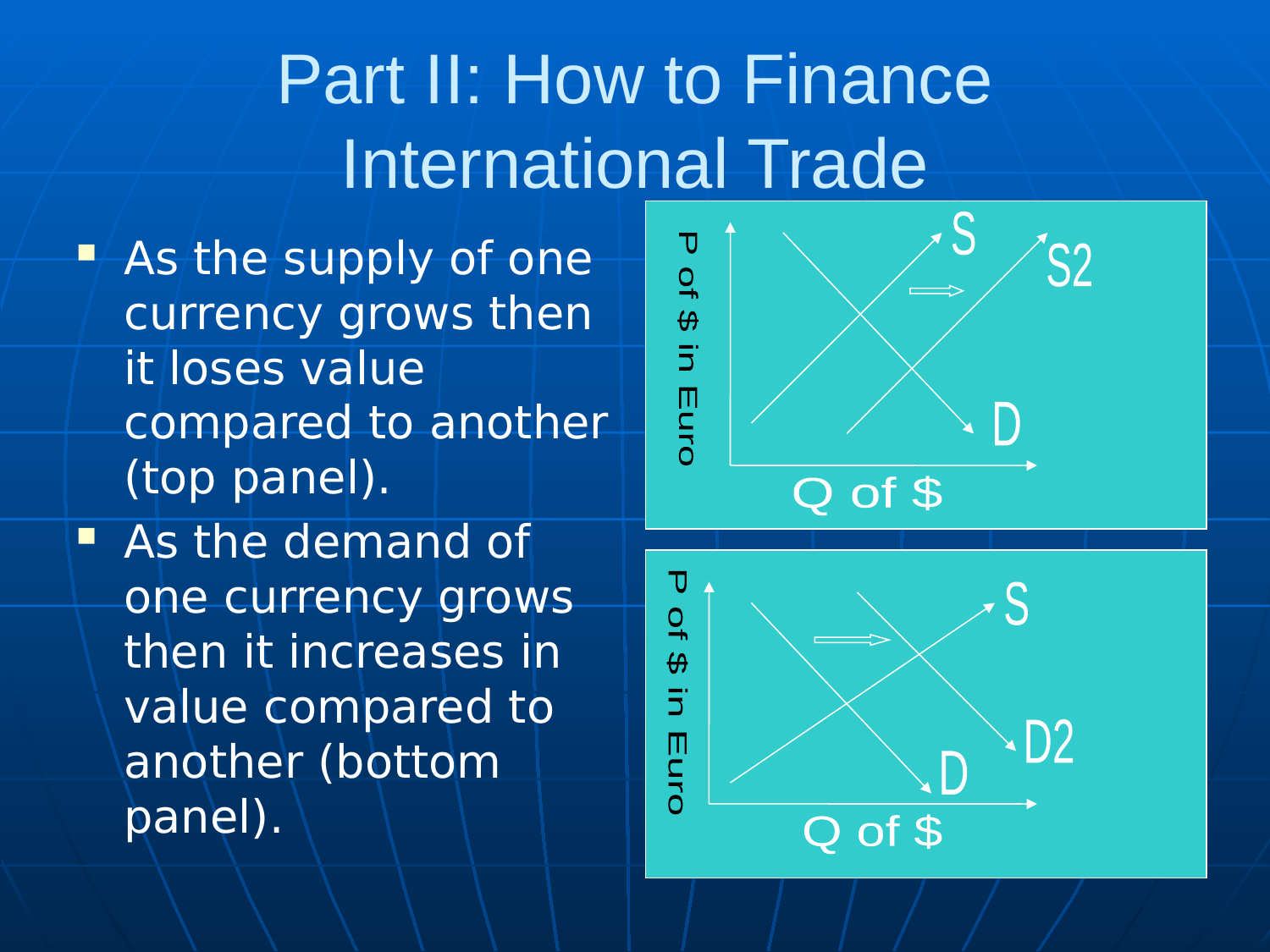

# Part II: How to Finance International Trade

S
As the supply of one currency grows then it loses value compared to another (top panel).
As the demand of one currency grows then it increases in value compared to another (bottom panel).

S2

P of $ in Euro
D

Q of $

S

P of $ in Euro
D2
D

Q of $